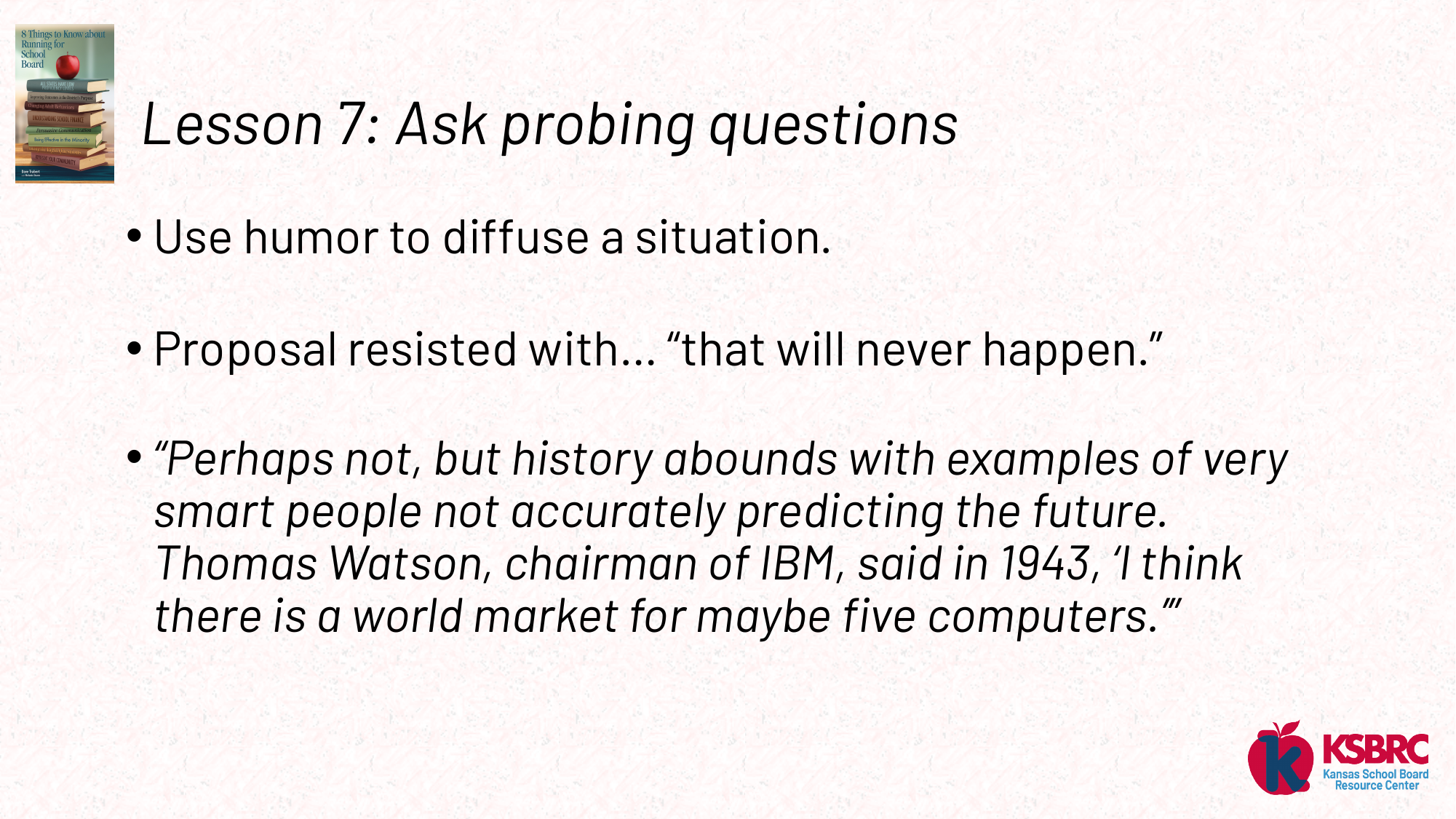

# Lesson 7: Ask probing questions
Use humor to diffuse a situation.

Proposal resisted with… “that will never happen.”

“Perhaps not, but history abounds with examples of very smart people not accurately predicting the future. Thomas Watson, chairman of IBM, said in 1943, ‘I think there is a world market for maybe five computers.’”